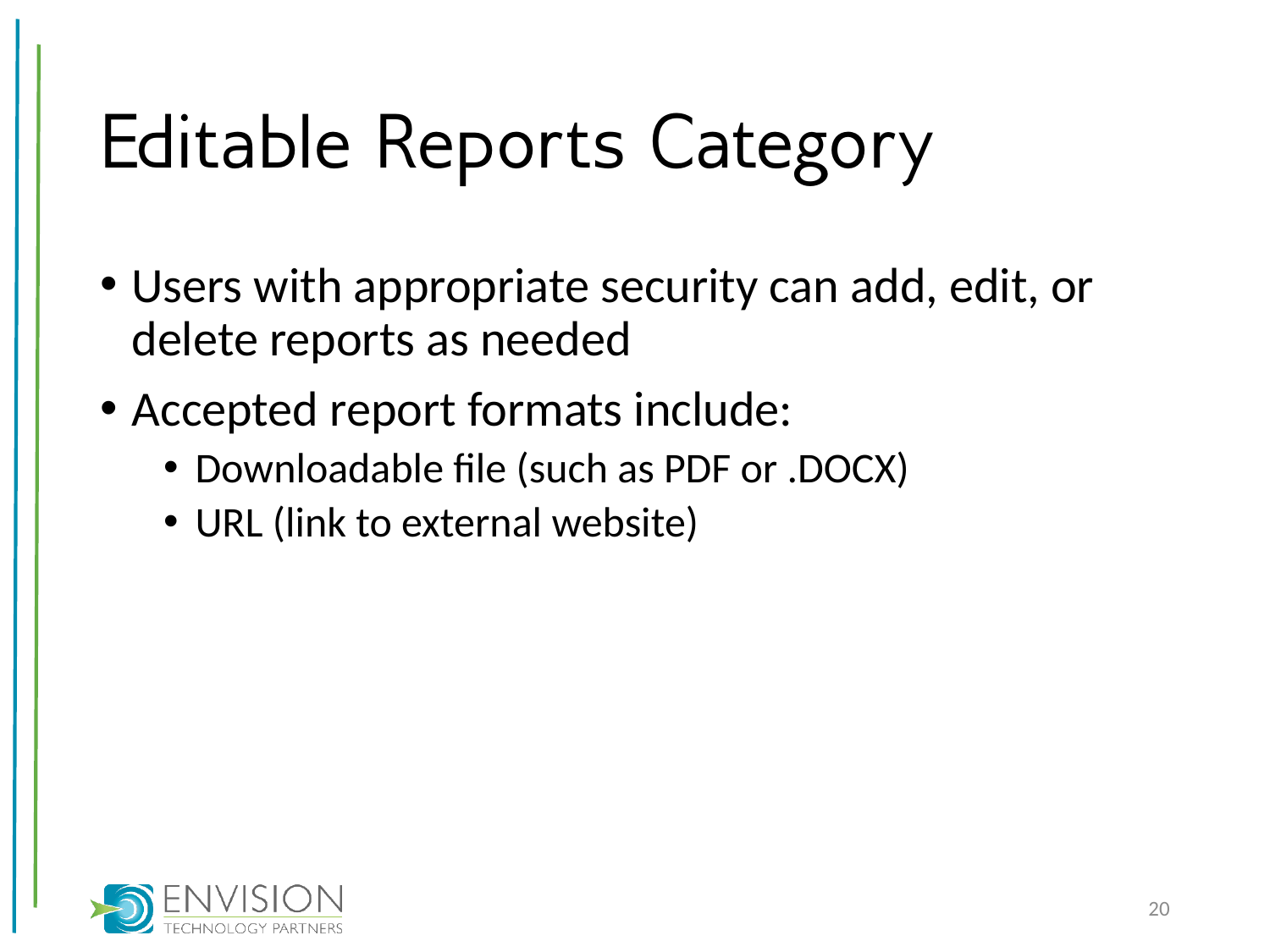

# Editable Reports Category
Users with appropriate security can add, edit, or delete reports as needed
Accepted report formats include:
Downloadable file (such as PDF or .DOCX)
URL (link to external website)
20